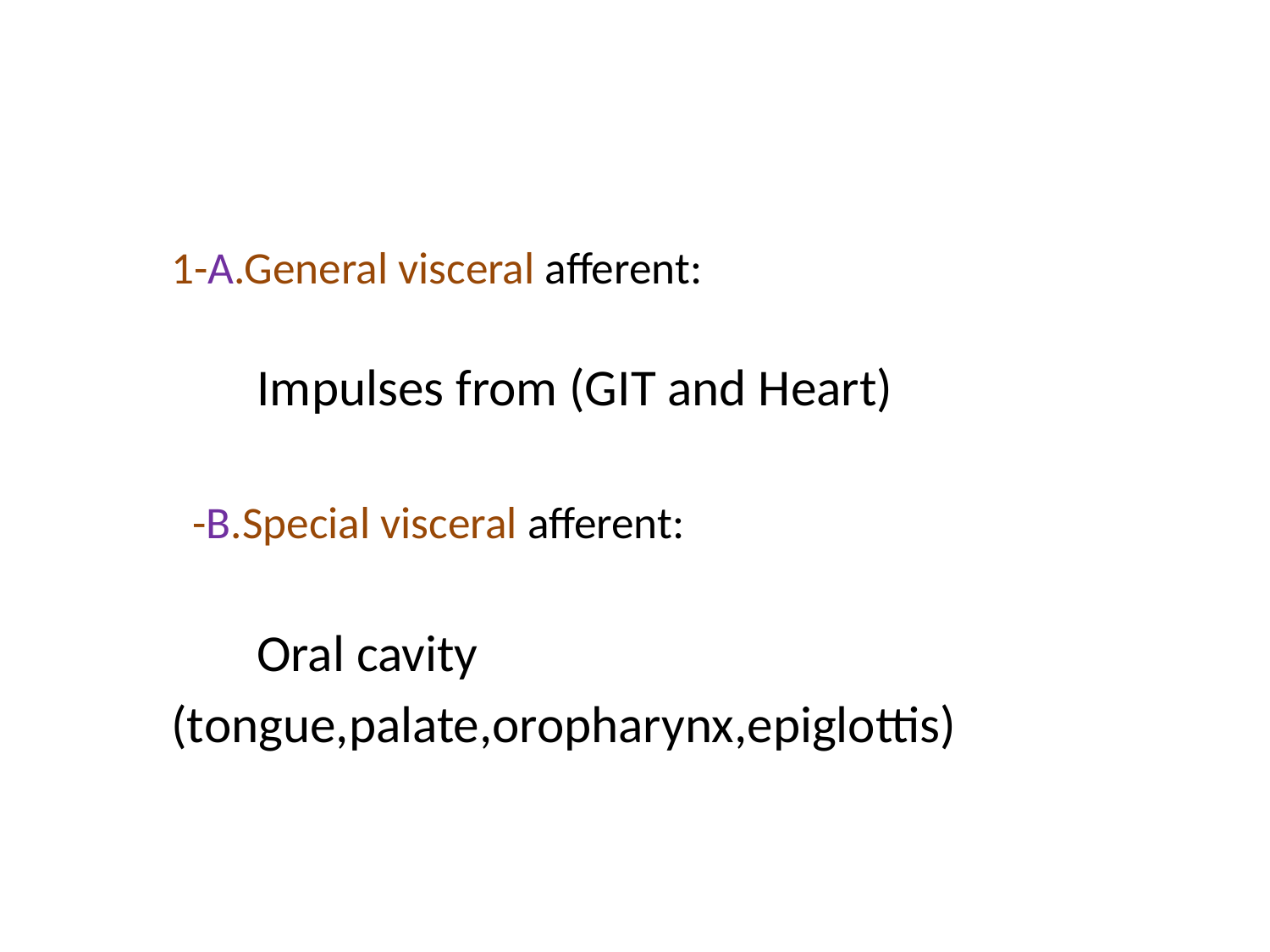

1-A.General visceral afferent:
    Impulses from (GIT and Heart)
 -B.Special visceral afferent:
    Oral cavity         (tongue,palate,oropharynx,epiglottis)